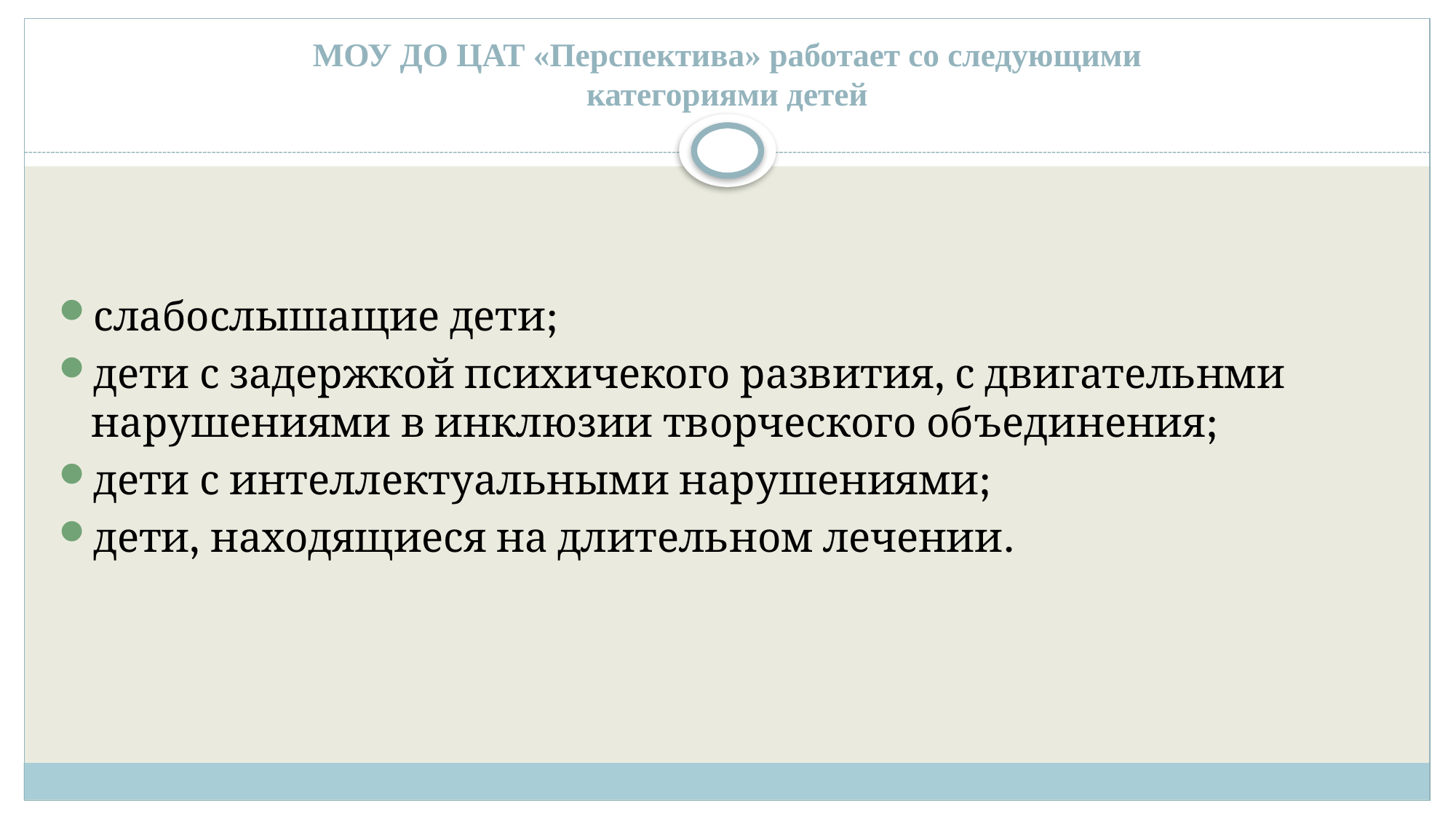

# МОУ ДО ЦАТ «Перспектива» работает со следующими категориями детей
слабослышащие дети;
дети с задержкой психичекого развития, с двигательнми нарушениями в инклюзии творческого объединения;
дети с интеллектуальными нарушениями;
дети, находящиеся на длительном лечении.